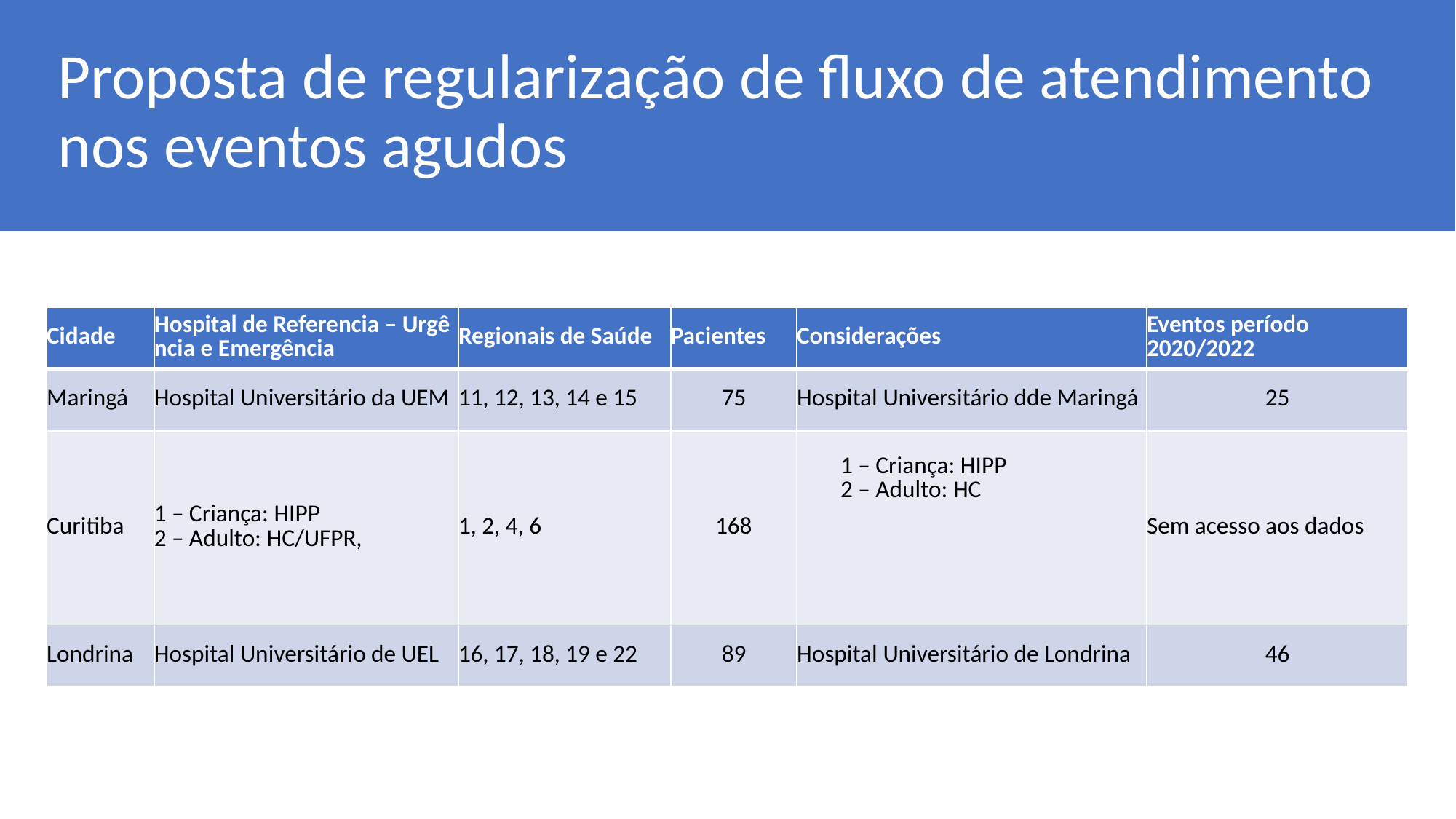

# Proposta de regularização de fluxo de atendimento nos eventos agudos

| Cidade | Hospital de Referencia – Urgência e Emergência | Regionais de Saúde | Pacientes | Considerações | Eventos período 2020/2022 |
| --- | --- | --- | --- | --- | --- |
| Maringá | Hospital Universitário da UEM | 11, 12, 13, 14 e 15 | 75 | Hospital Universitário dde Maringá | 25 |
| Curitiba | 1 – Criança: HIPP 2 – Adulto: HC/UFPR, | 1, 2, 4, 6 | 168 | 1 – Criança: HIPP         2 – Adulto: HC | Sem acesso aos dados |
| Londrina | Hospital Universitário de UEL | 16, 17, 18, 19 e 22 | 89 | Hospital Universitário de Londrina | 46 |